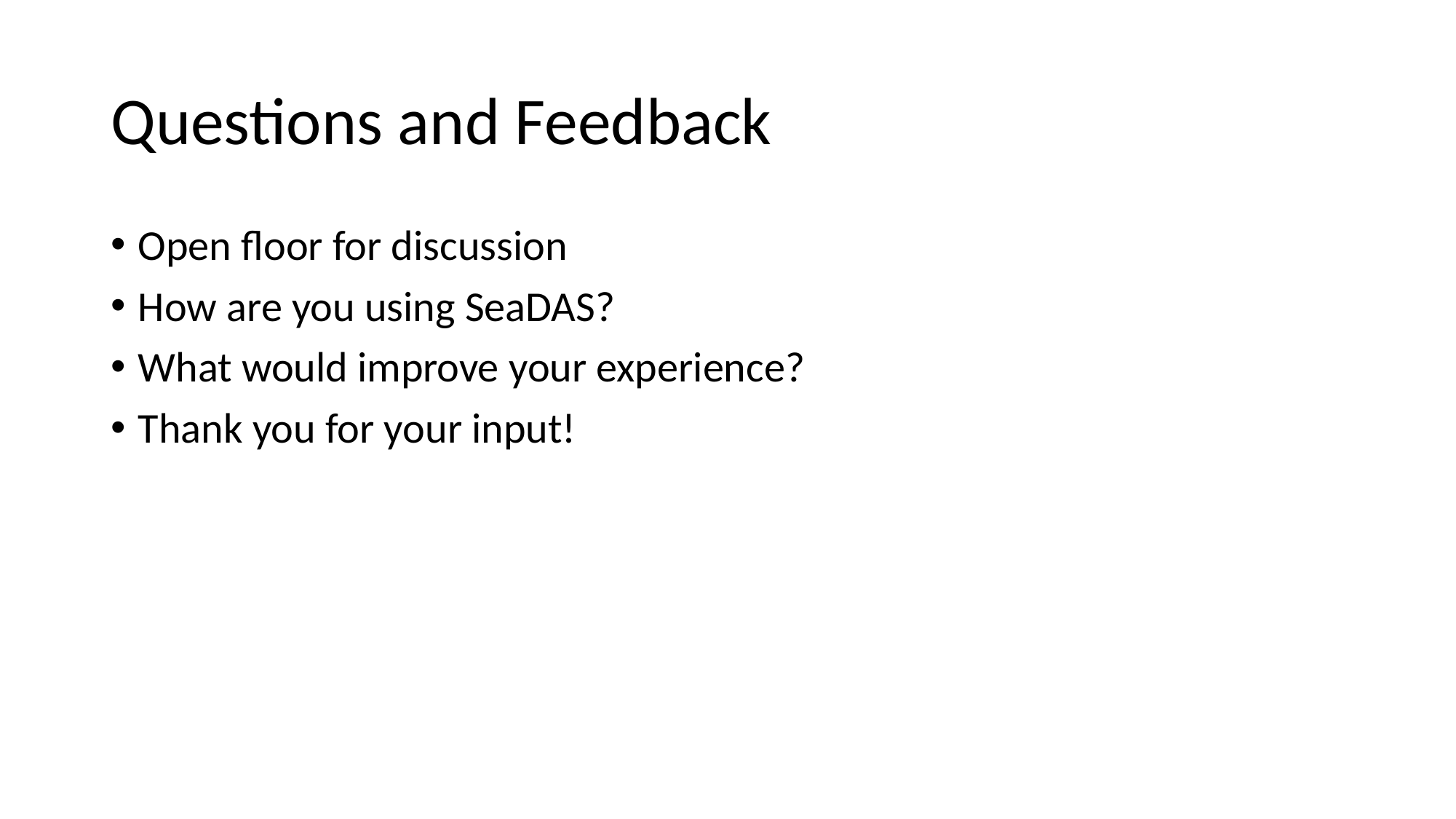

# Questions and Feedback
Open floor for discussion
How are you using SeaDAS?
What would improve your experience?
Thank you for your input!